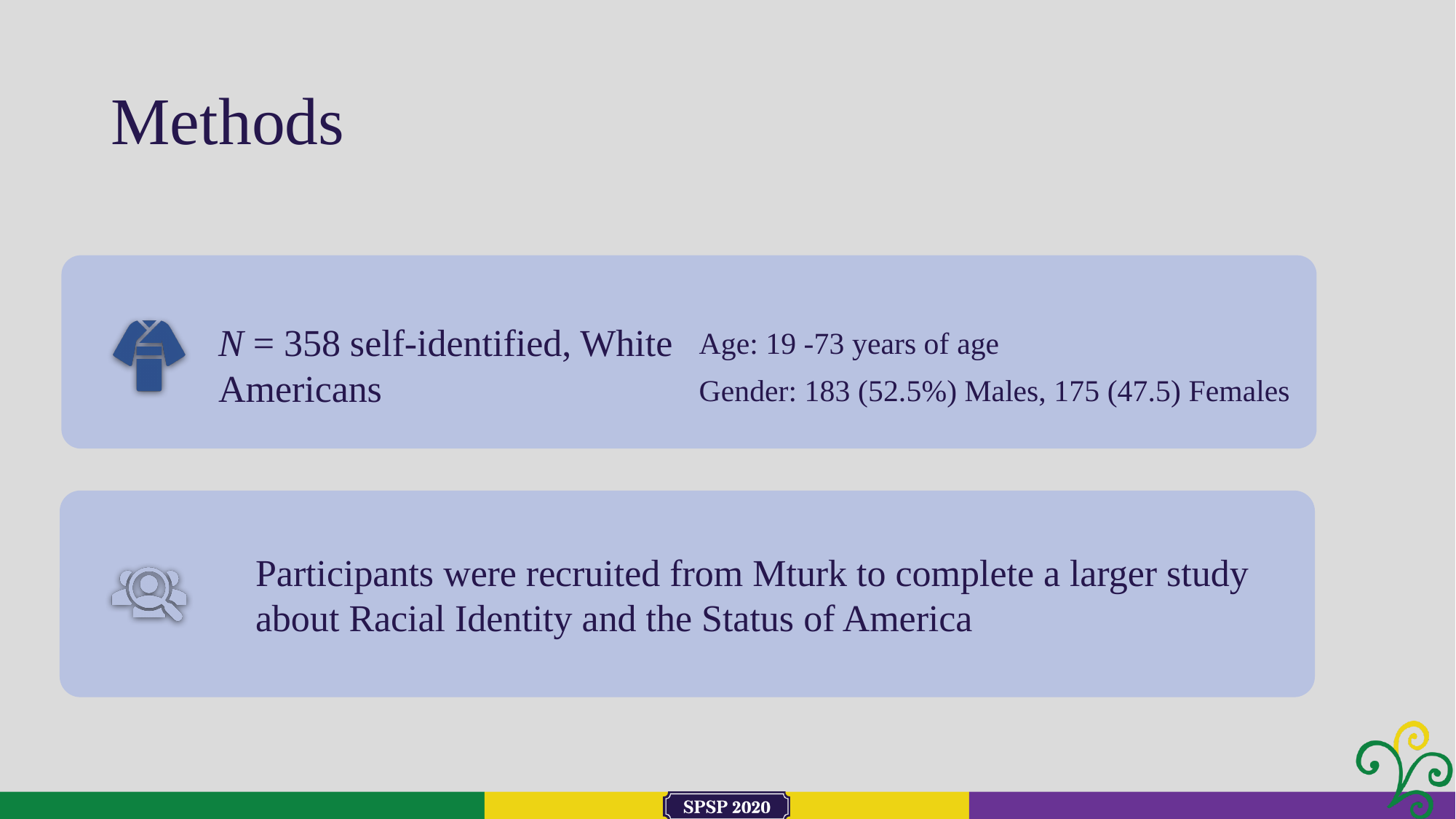

# Methods
N = 358 self-identified, White Americans
Age: 19 -73 years of age
Gender: 183 (52.5%) Males, 175 (47.5) Females
Participants were recruited from Mturk to complete a larger study about Racial Identity and the Status of America